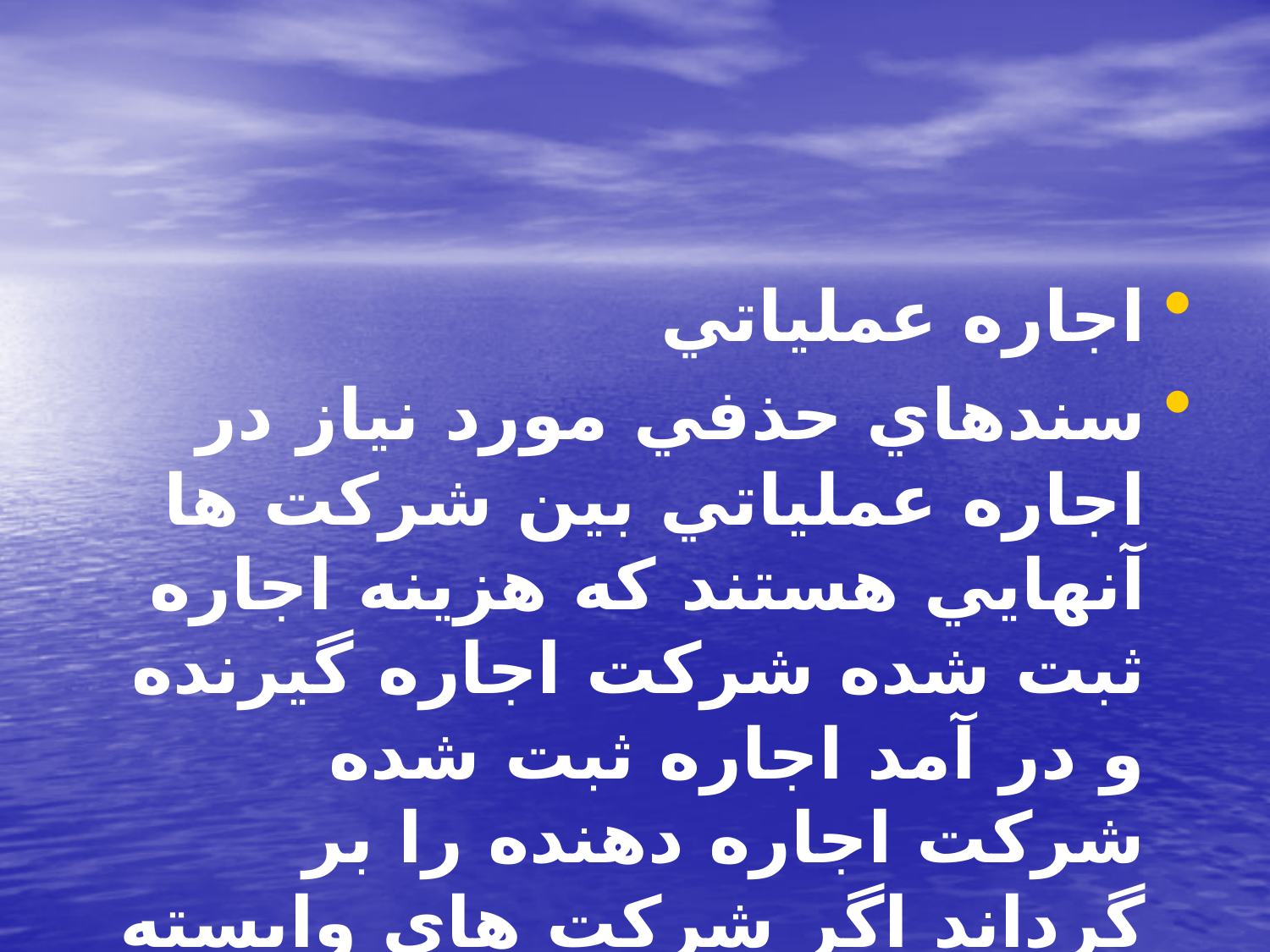

#
اجاره عملياتي
سندهاي حذفي مورد نياز در اجاره عملياتي بين شركت ها آنهايي هستند كه هزينه اجاره ثبت شده شركت اجاره گيرنده و در آمد اجاره ثبت شده شركت اجاره دهنده را بر گرداند اگر شركت هاي وابسته اجاره را به صورت تعهدي ثبت كرده باشند رقم مربوط نيز بايد حذف گردد.